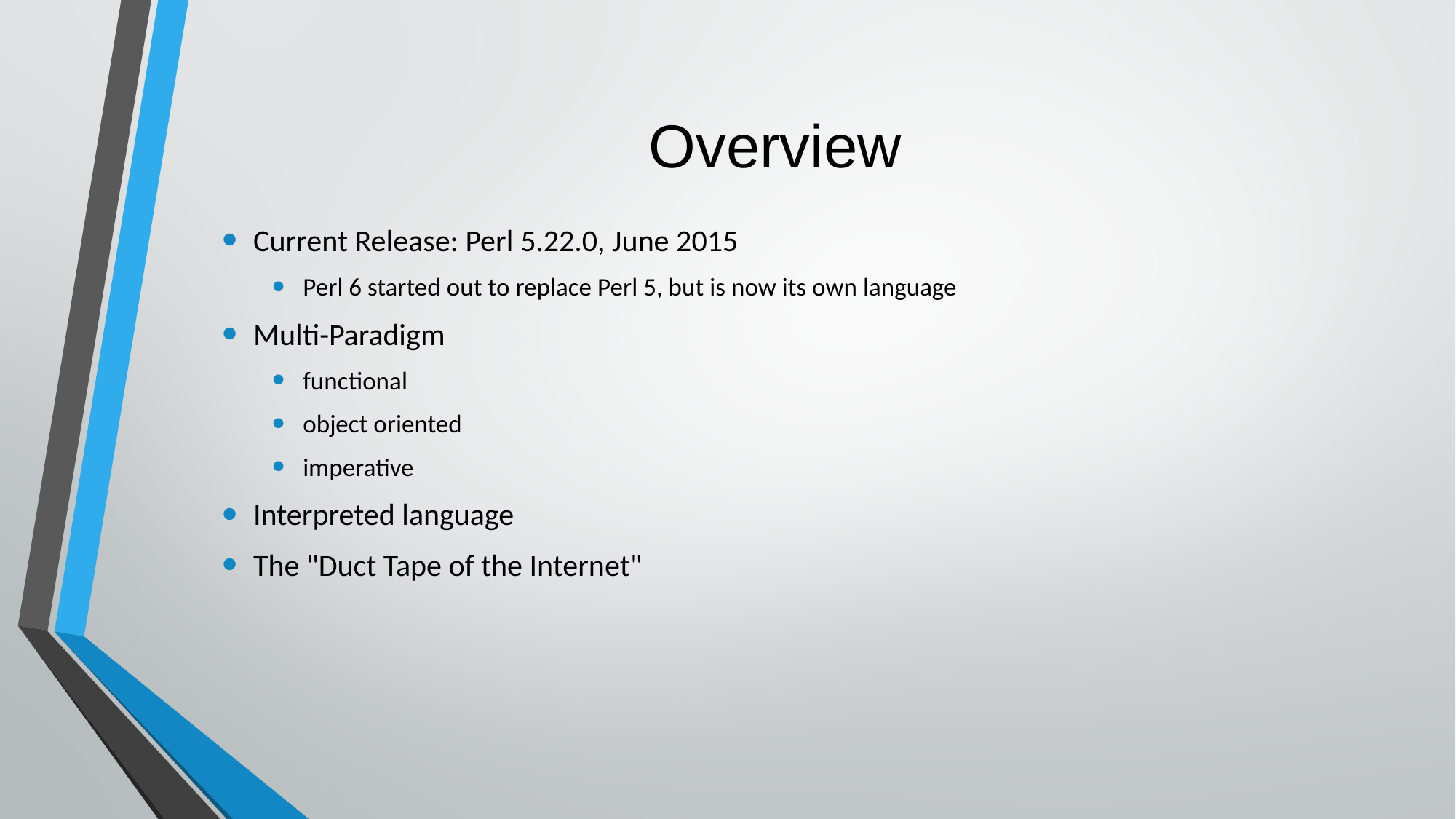

# Overview
Current Release: Perl 5.22.0, June 2015
Perl 6 started out to replace Perl 5, but is now its own language
Multi-Paradigm
functional
object oriented
imperative
Interpreted language
The "Duct Tape of the Internet"